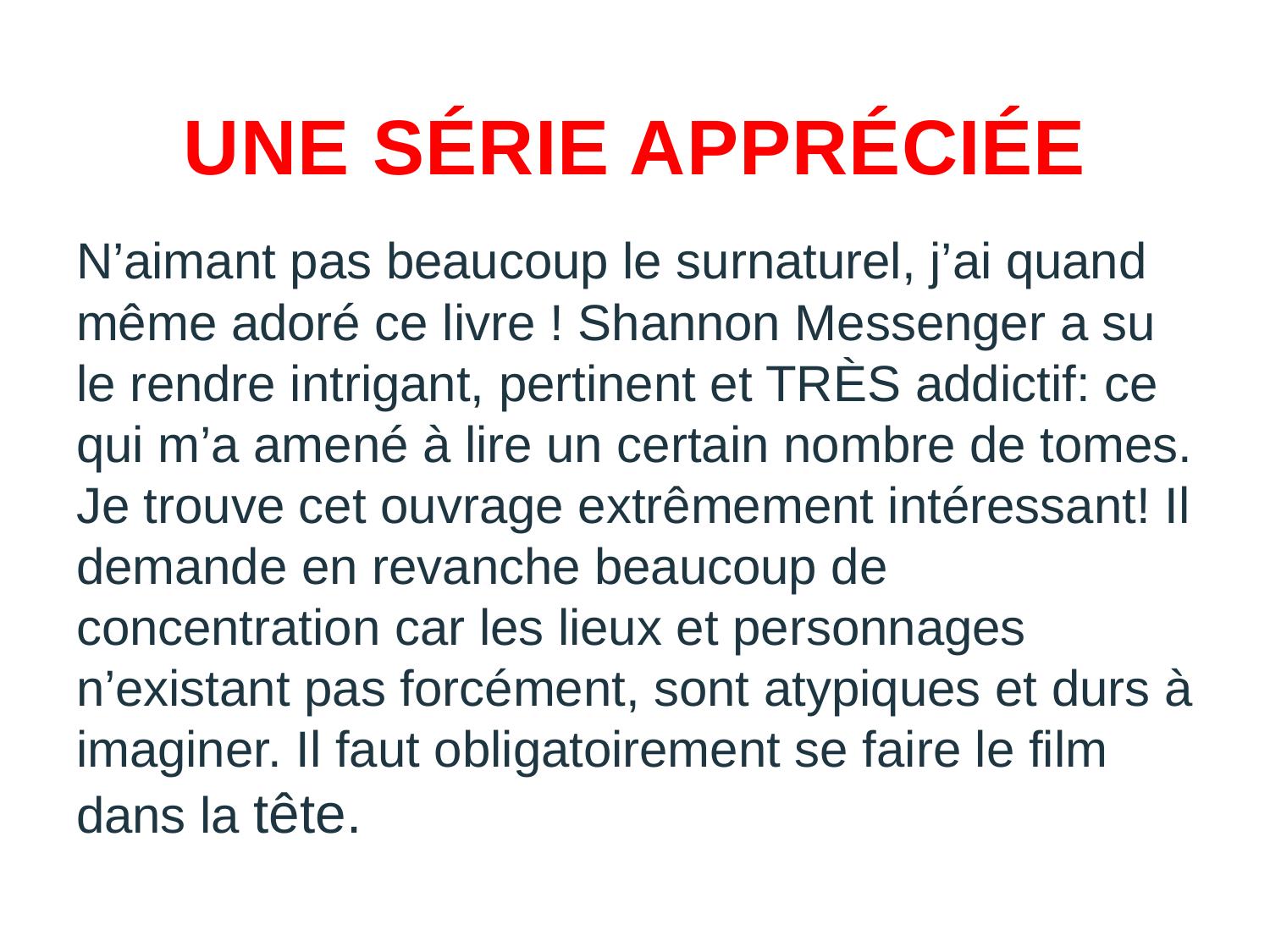

# UNE SÉRIE APPRÉCIÉE
N’aimant pas beaucoup le surnaturel, j’ai quand même adoré ce livre ! Shannon Messenger a su le rendre intrigant, pertinent et TRÈS addictif: ce qui m’a amené à lire un certain nombre de tomes. Je trouve cet ouvrage extrêmement intéressant! Il demande en revanche beaucoup de concentration car les lieux et personnages n’existant pas forcément, sont atypiques et durs à imaginer. Il faut obligatoirement se faire le film dans la tête.